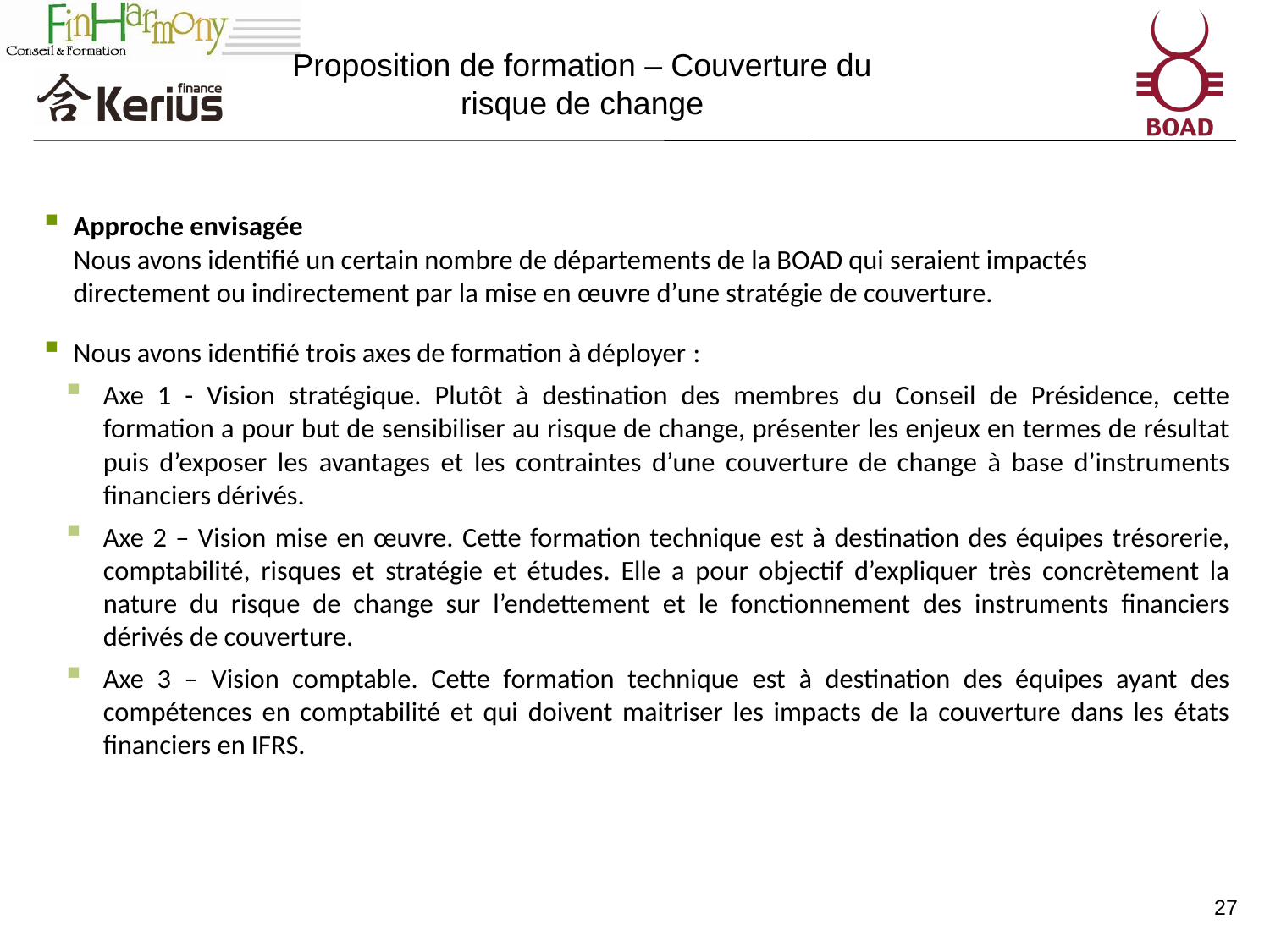

Proposition de formation – Couverture du risque de change
Approche envisagée
Nous avons identifié un certain nombre de départements de la BOAD qui seraient impactés directement ou indirectement par la mise en œuvre d’une stratégie de couverture.
Nous avons identifié trois axes de formation à déployer :
Axe 1 - Vision stratégique. Plutôt à destination des membres du Conseil de Présidence, cette formation a pour but de sensibiliser au risque de change, présenter les enjeux en termes de résultat puis d’exposer les avantages et les contraintes d’une couverture de change à base d’instruments financiers dérivés.
Axe 2 – Vision mise en œuvre. Cette formation technique est à destination des équipes trésorerie, comptabilité, risques et stratégie et études. Elle a pour objectif d’expliquer très concrètement la nature du risque de change sur l’endettement et le fonctionnement des instruments financiers dérivés de couverture.
Axe 3 – Vision comptable. Cette formation technique est à destination des équipes ayant des compétences en comptabilité et qui doivent maitriser les impacts de la couverture dans les états financiers en IFRS.